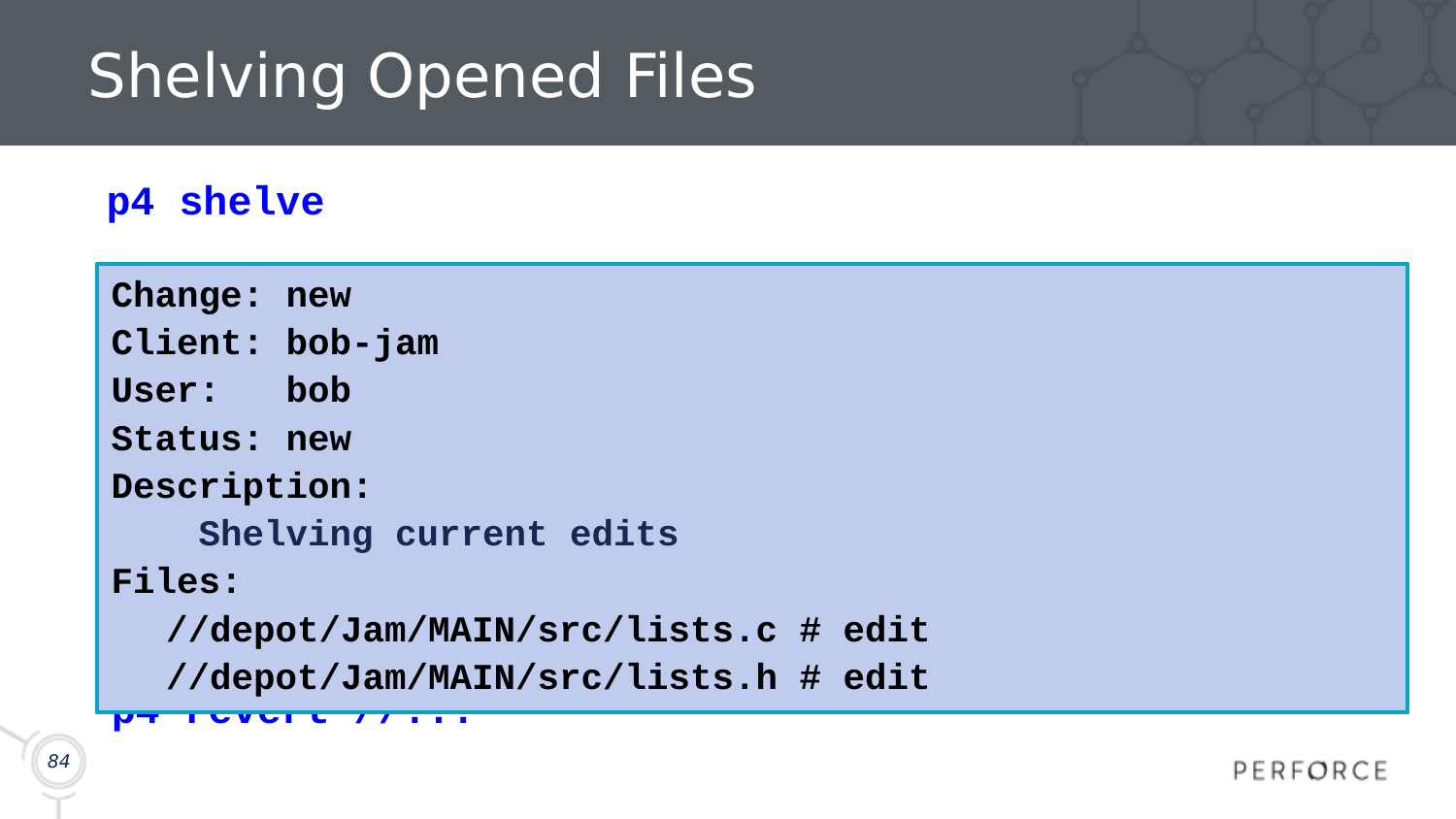

# Shelving Opened Files
p4 shelve

Change: new
Client: bob-jam
User:   bob
Status: new
Description:
    <enter description here>
Files:
Change: new
Client: bob-jam
User:   bob
Status: new
Description:
    Shelving current edits
Files:
	//depot/Jam/MAIN/src/lists.c # edit
	//depot/Jam/MAIN/src/lists.h # edit
Shelving files for change 5179.
edit //depot/Jam/MAIN/src/jam.c#45
edit //depot/Jam/MAIN/src/lists.c#6
edit //depot/Jam/MAIN/src/lists.h#4
Change 5179 files shelved.
p4 revert //...